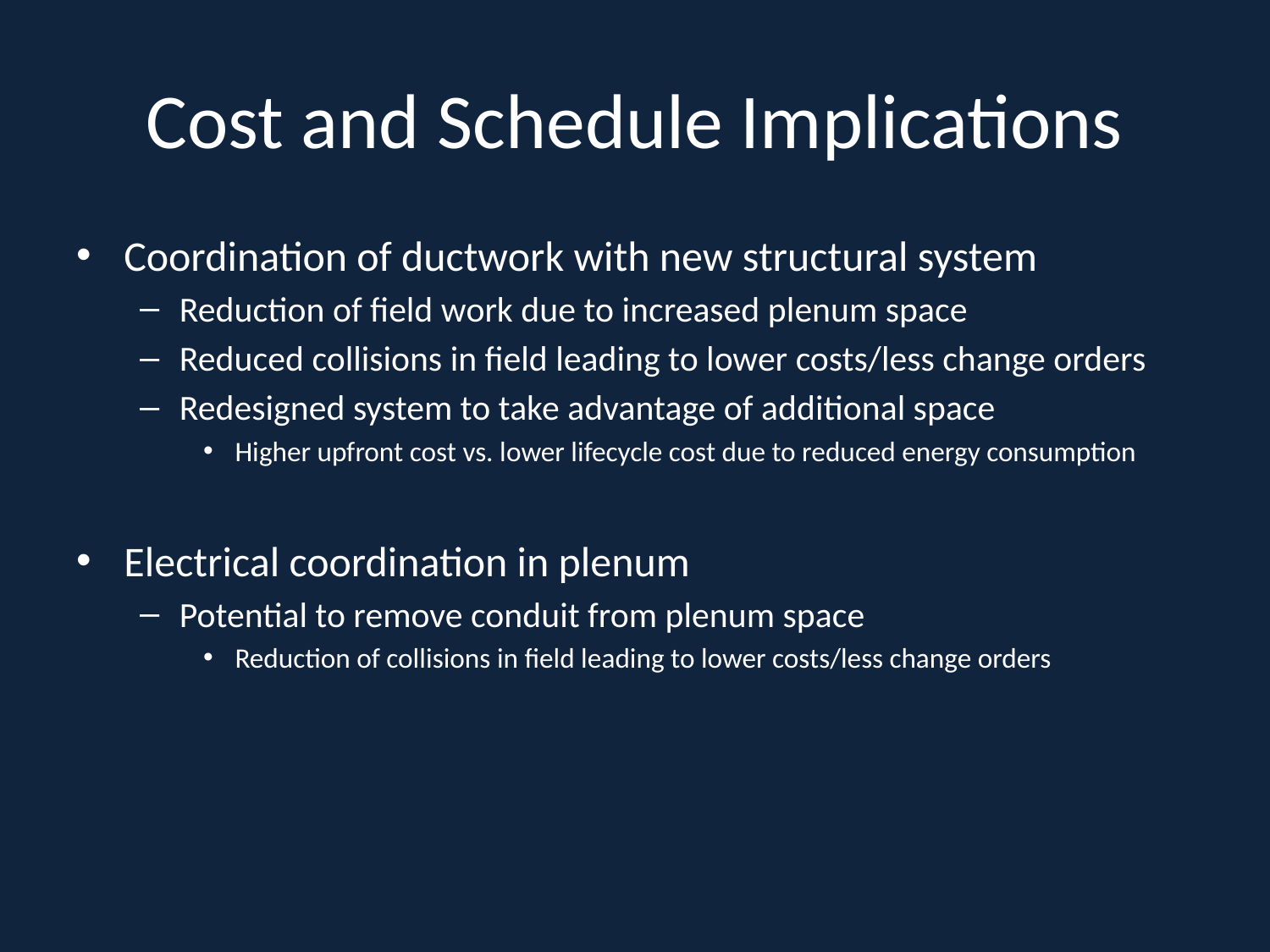

# Cost and Schedule Implications
Coordination of ductwork with new structural system
Reduction of field work due to increased plenum space
Reduced collisions in field leading to lower costs/less change orders
Redesigned system to take advantage of additional space
Higher upfront cost vs. lower lifecycle cost due to reduced energy consumption

Electrical coordination in plenum
Potential to remove conduit from plenum space
Reduction of collisions in field leading to lower costs/less change orders